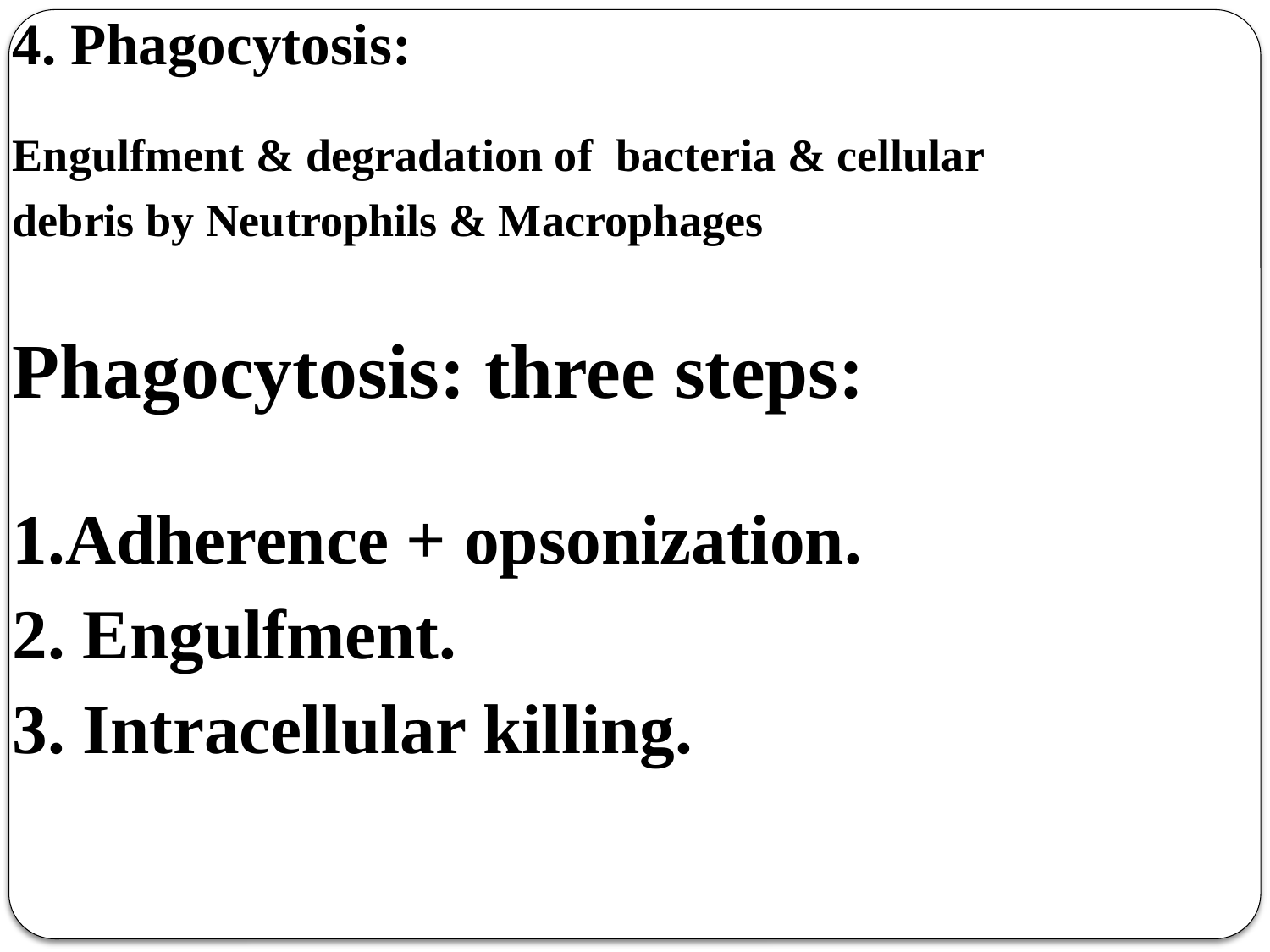

4. Phagocytosis:
Engulfment & degradation of  bacteria & cellular
debris by Neutrophils & Macrophages

Phagocytosis: three steps:

1.Adherence + opsonization.
2. Engulfment.
3. Intracellular killing.